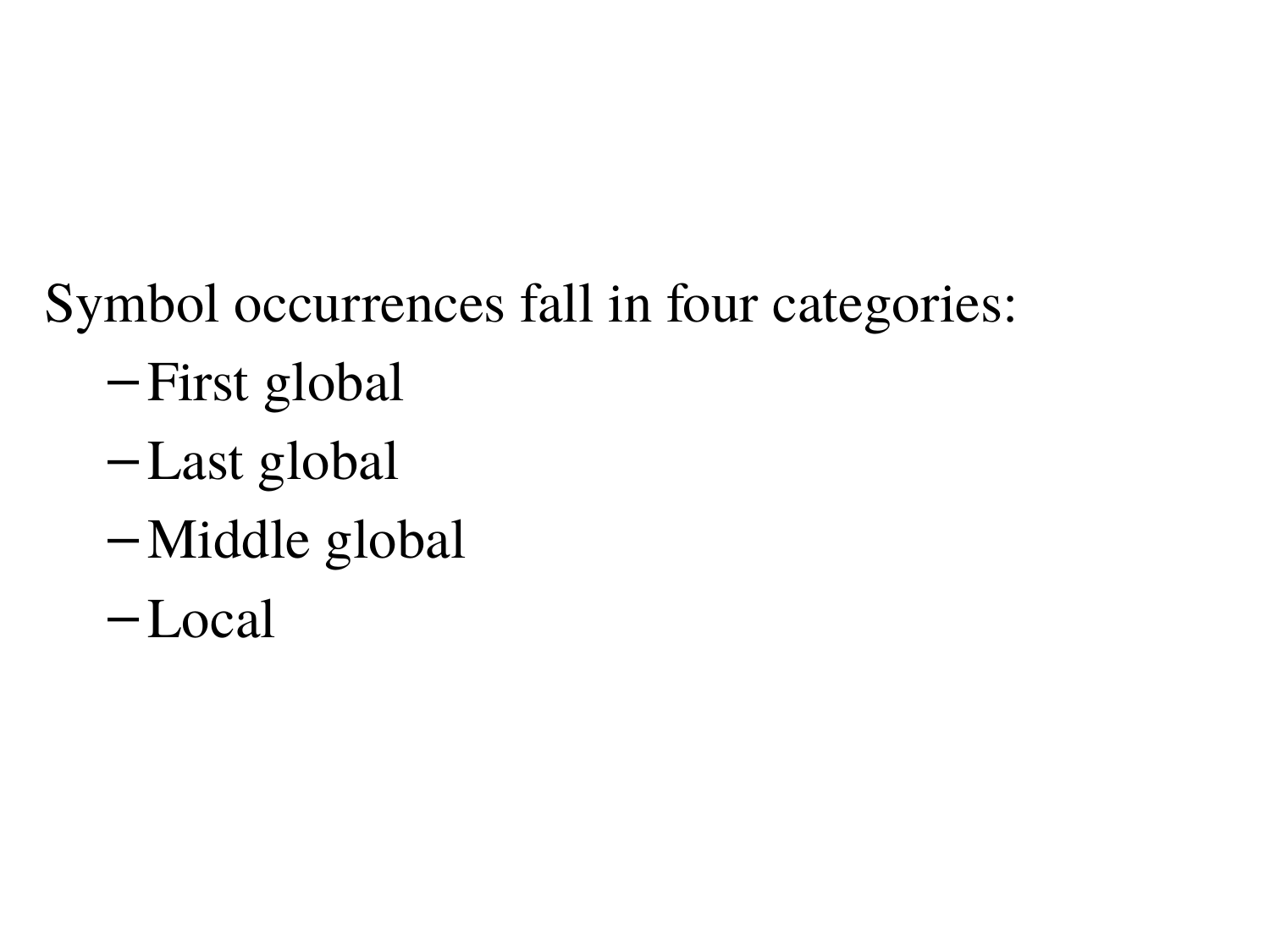

#

Symbol occurrences fall in four categories:
First global
Last global
Middle global
Local